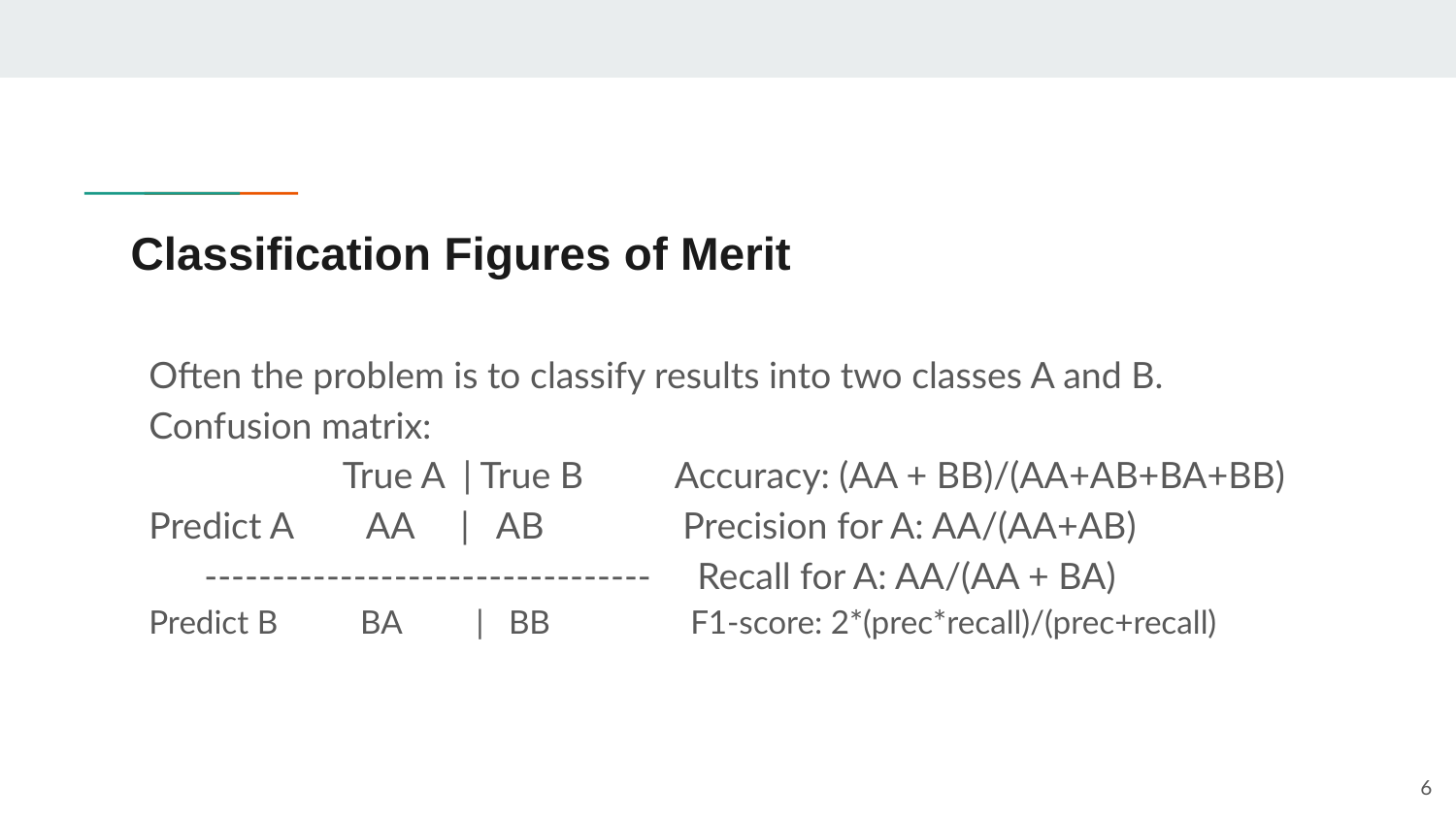

# Classification Figures of Merit
Often the problem is to classify results into two classes A and B.
Confusion matrix:
                     True A  | True B          Accuracy: (AA + BB)/(AA+AB+BA+BB)
Predict A        AA     |   AB               Precision for A: AA/(AA+AB)
      ---------------------------------     Recall for A: AA/(AA + BA)
Predict B          BA         |   BB                 F1-score: 2*(prec*recall)/(prec+recall)

6